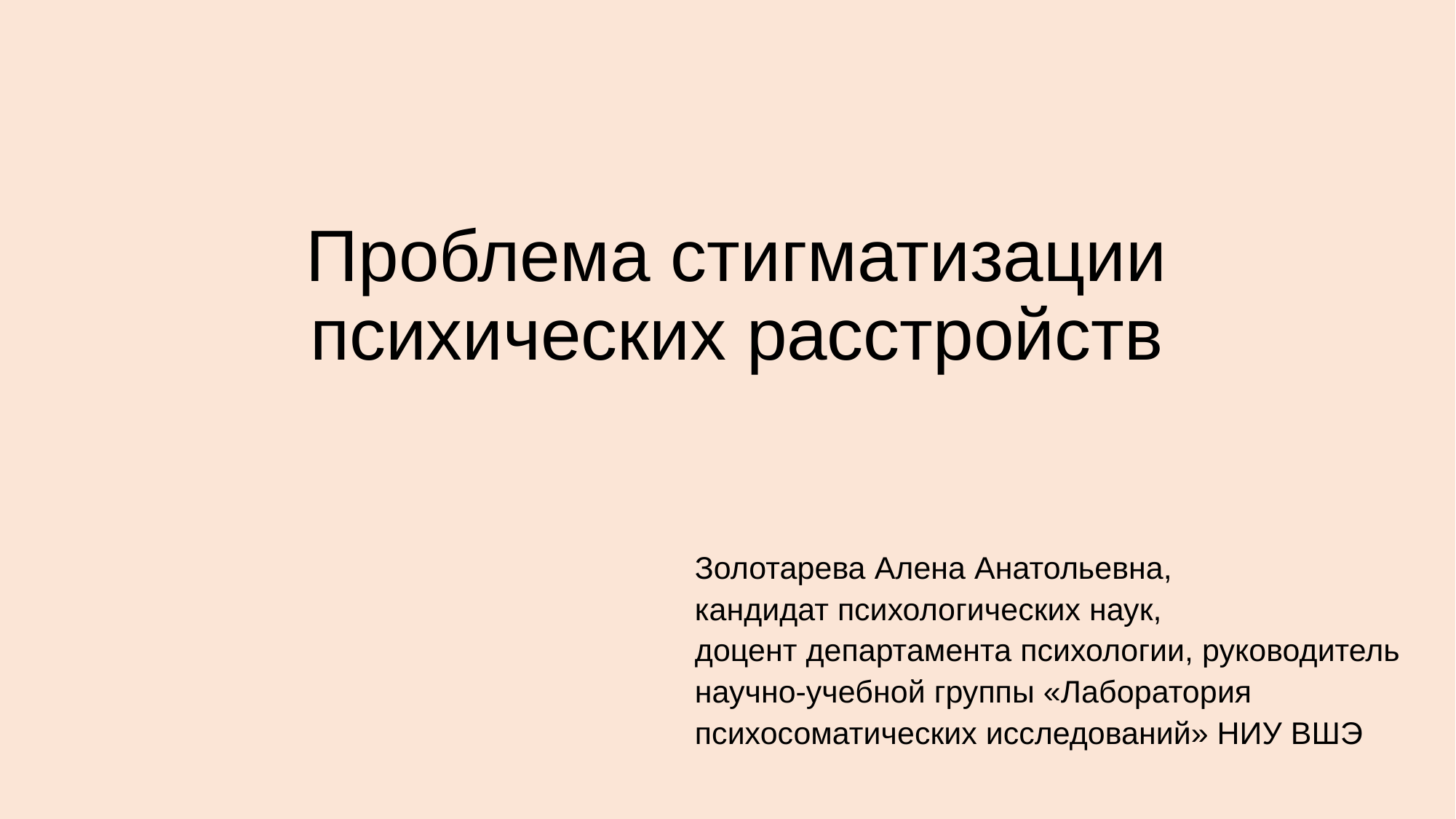

# Проблема стигматизации психических расстройств
Золотарева Алена Анатольевна,
кандидат психологических наук,
доцент департамента психологии, руководитель научно-учебной группы «Лаборатория психосоматических исследований» НИУ ВШЭ